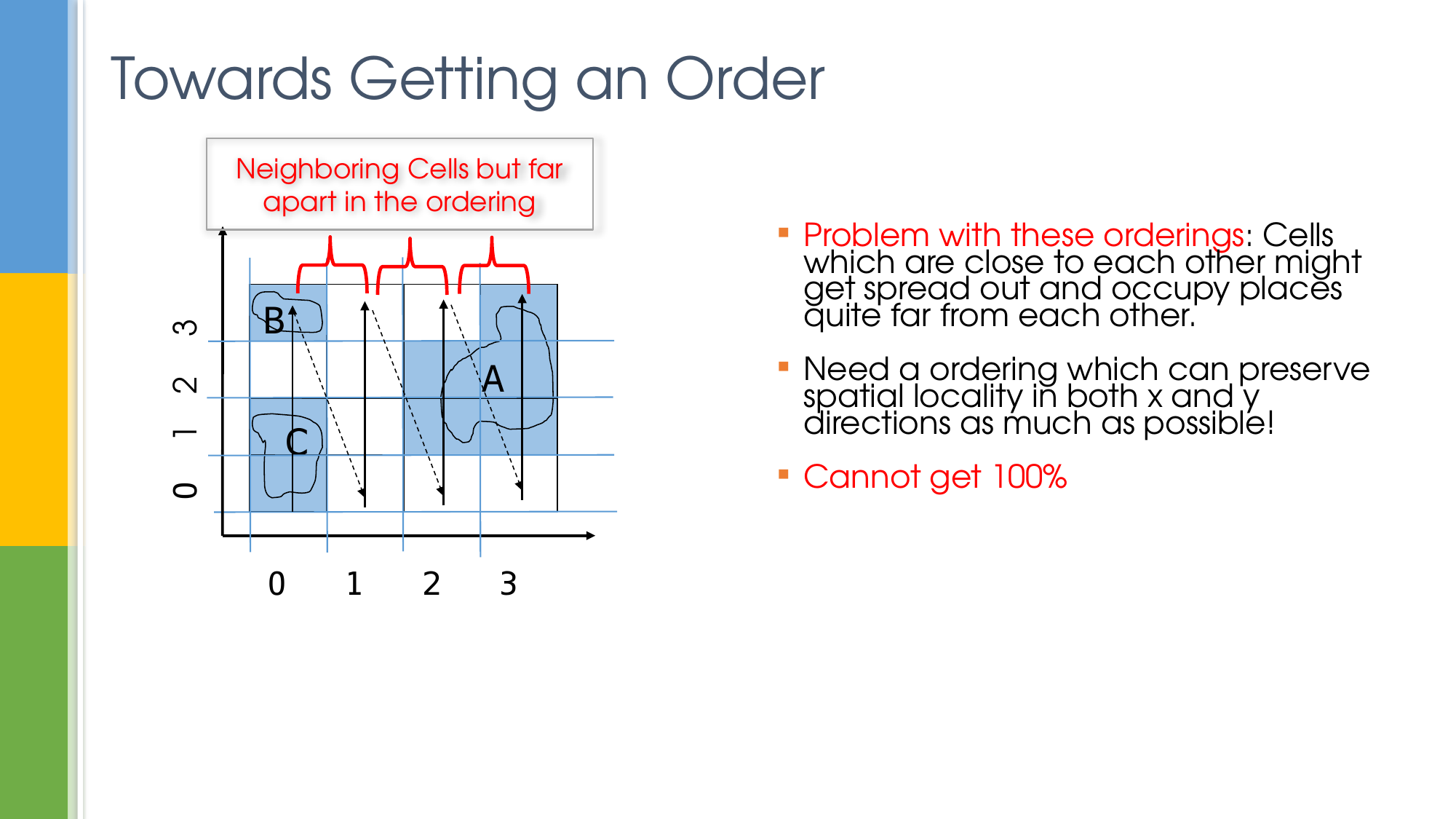

Towards Getting an Order
Neighboring Cells but far apart in the ordering
Problem with these orderings: Cells which are close to each other might get spread out and occupy places quite far from each other.
Need a ordering which can preserve spatial locality in both x and y directions as much as possible!
Cannot get 100%

|  |  |  |  |
| --- | --- | --- | --- |
|  |  |  |  |
|  |  |  |  |
|  |  |  |  |
B

    A
   0    1   2    3
  C
0      1      2      3